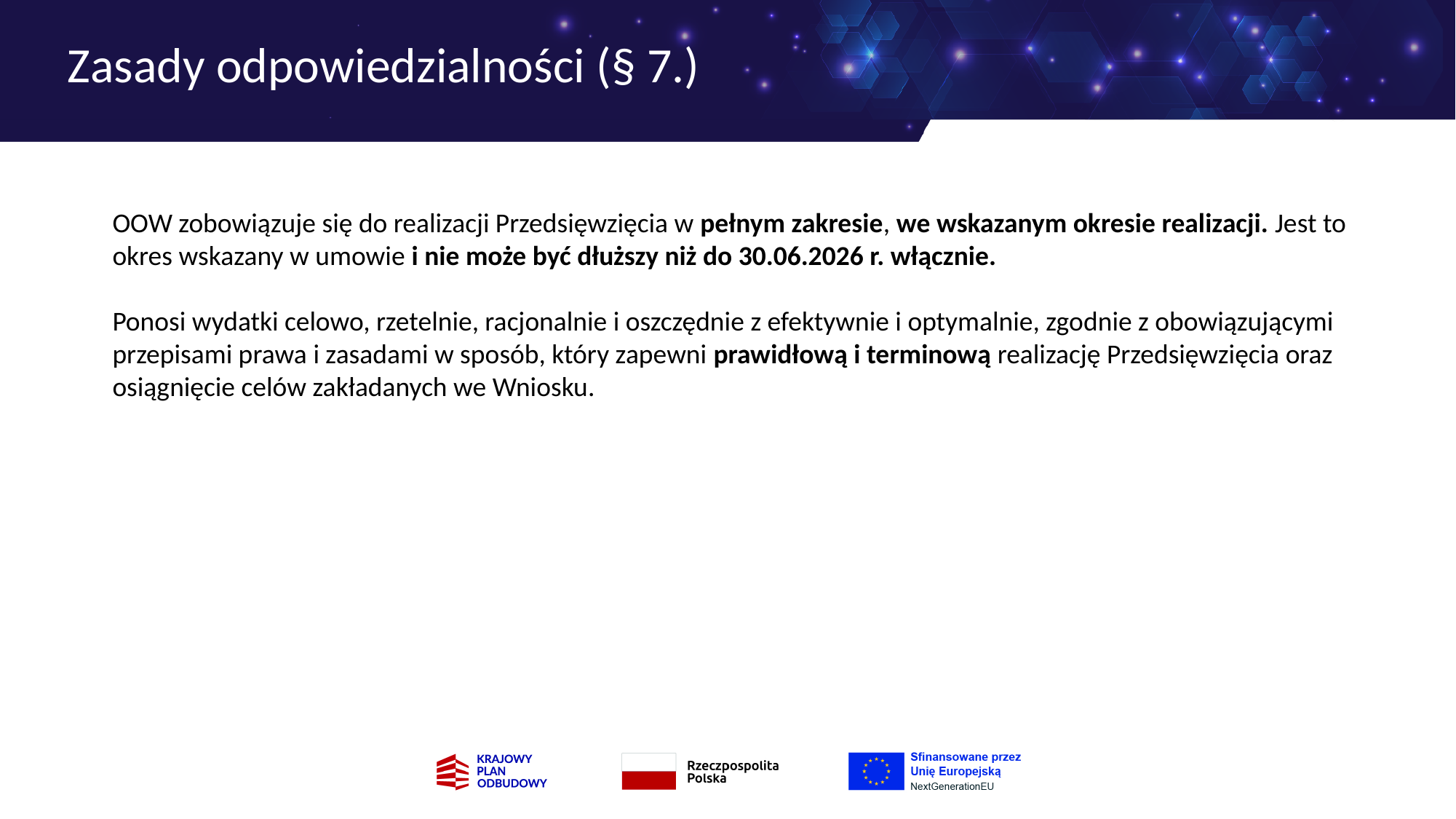

# Zasady odpowiedzialności (§ 7.)

OOW zobowiązuje się do realizacji Przedsięwzięcia w pełnym zakresie, we wskazanym okresie realizacji. Jest to okres wskazany w umowie i nie może być dłuższy niż do 30.06.2026 r. włącznie.

Ponosi wydatki celowo, rzetelnie, racjonalnie i oszczędnie z efektywnie i optymalnie, zgodnie z obowiązującymi przepisami prawa i zasadami w sposób, który zapewni prawidłową i terminową realizację Przedsięwzięcia oraz osiągnięcie celów zakładanych we Wniosku.